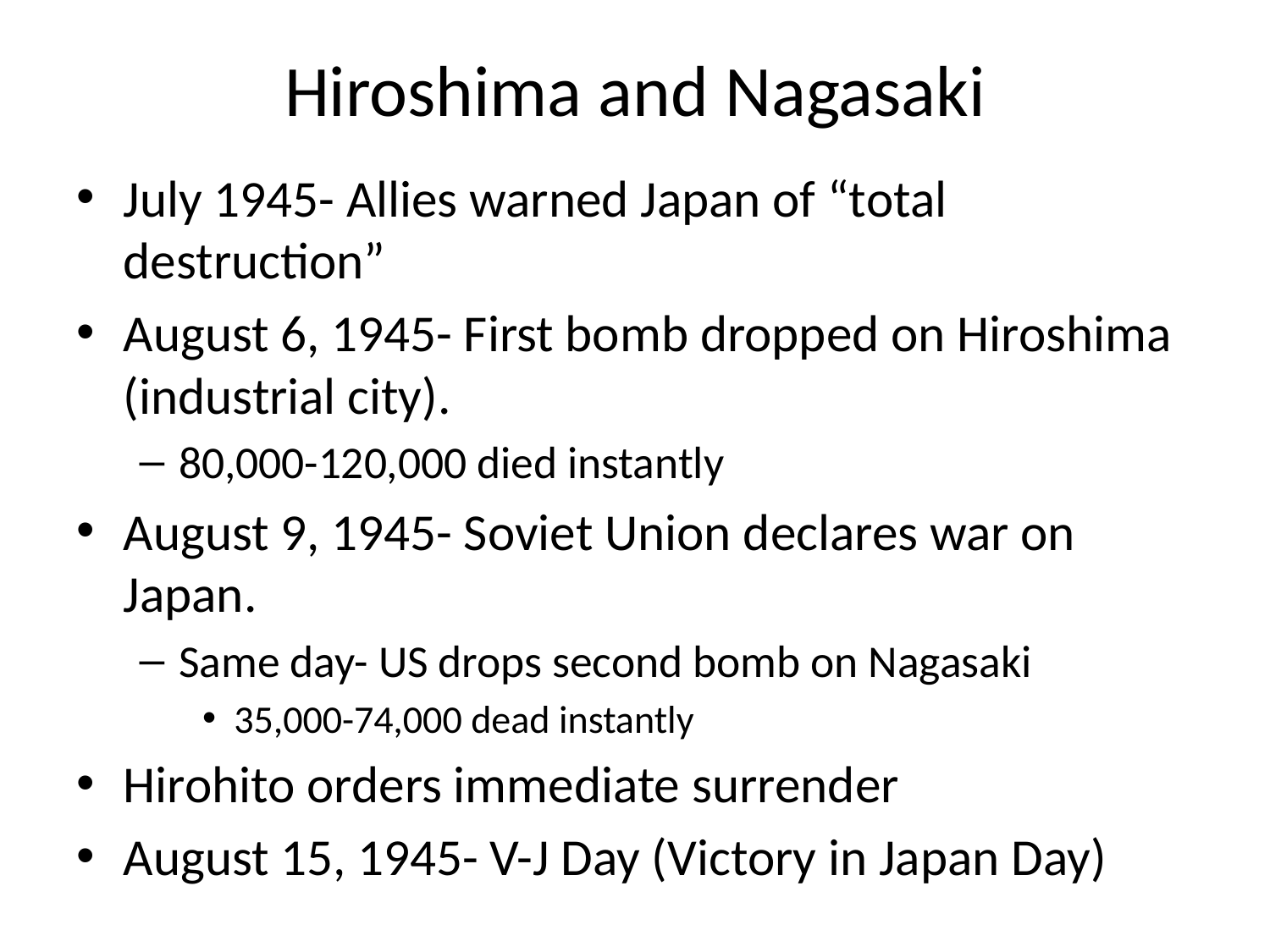

# Hiroshima and Nagasaki
July 1945- Allies warned Japan of “total destruction”
August 6, 1945- First bomb dropped on Hiroshima (industrial city).
80,000-120,000 died instantly
August 9, 1945- Soviet Union declares war on Japan.
Same day- US drops second bomb on Nagasaki
35,000-74,000 dead instantly
Hirohito orders immediate surrender
August 15, 1945- V-J Day (Victory in Japan Day)